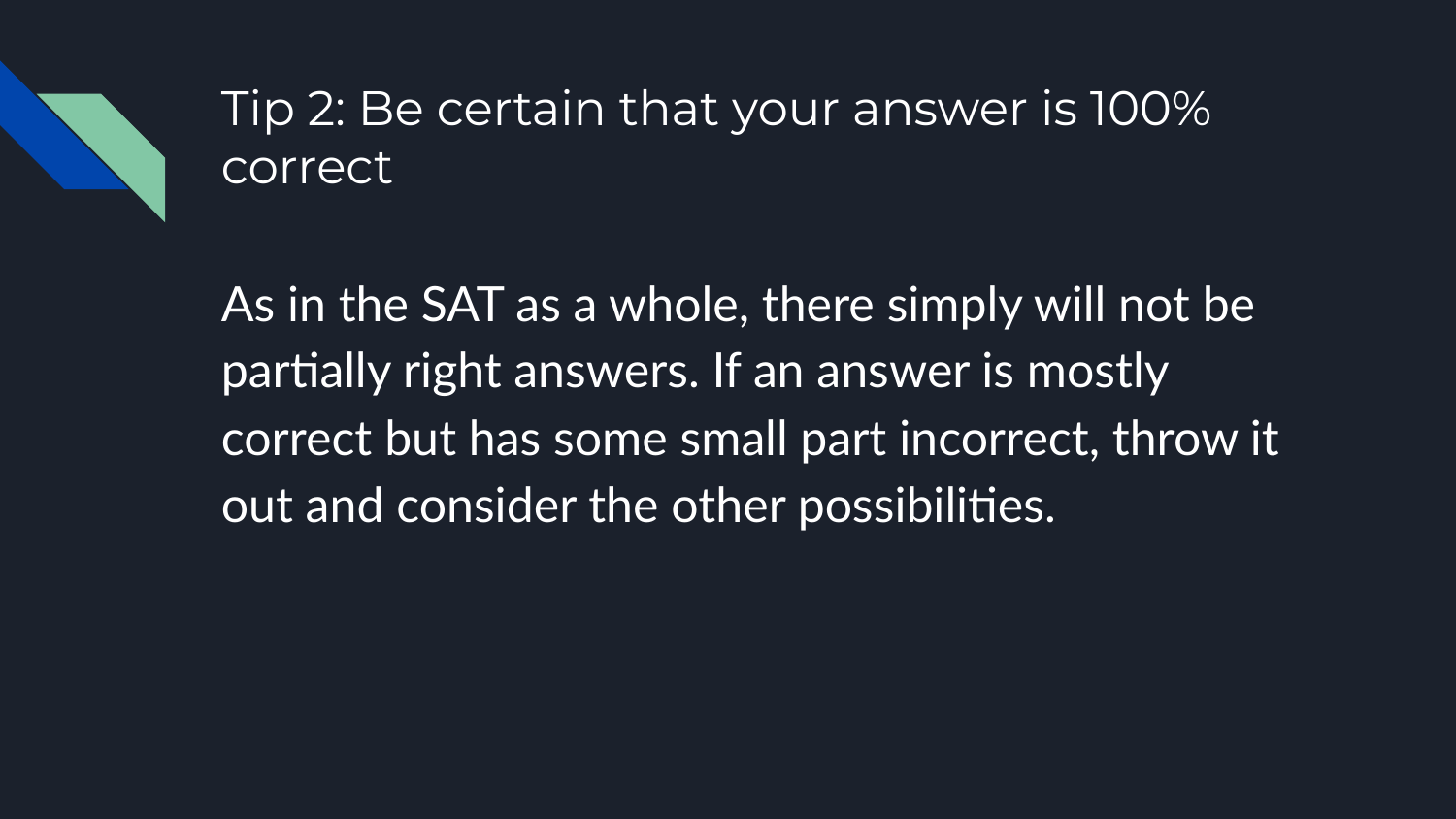

# Tip 2: Be certain that your answer is 100% correct
As in the SAT as a whole, there simply will not be partially right answers. If an answer is mostly correct but has some small part incorrect, throw it out and consider the other possibilities.